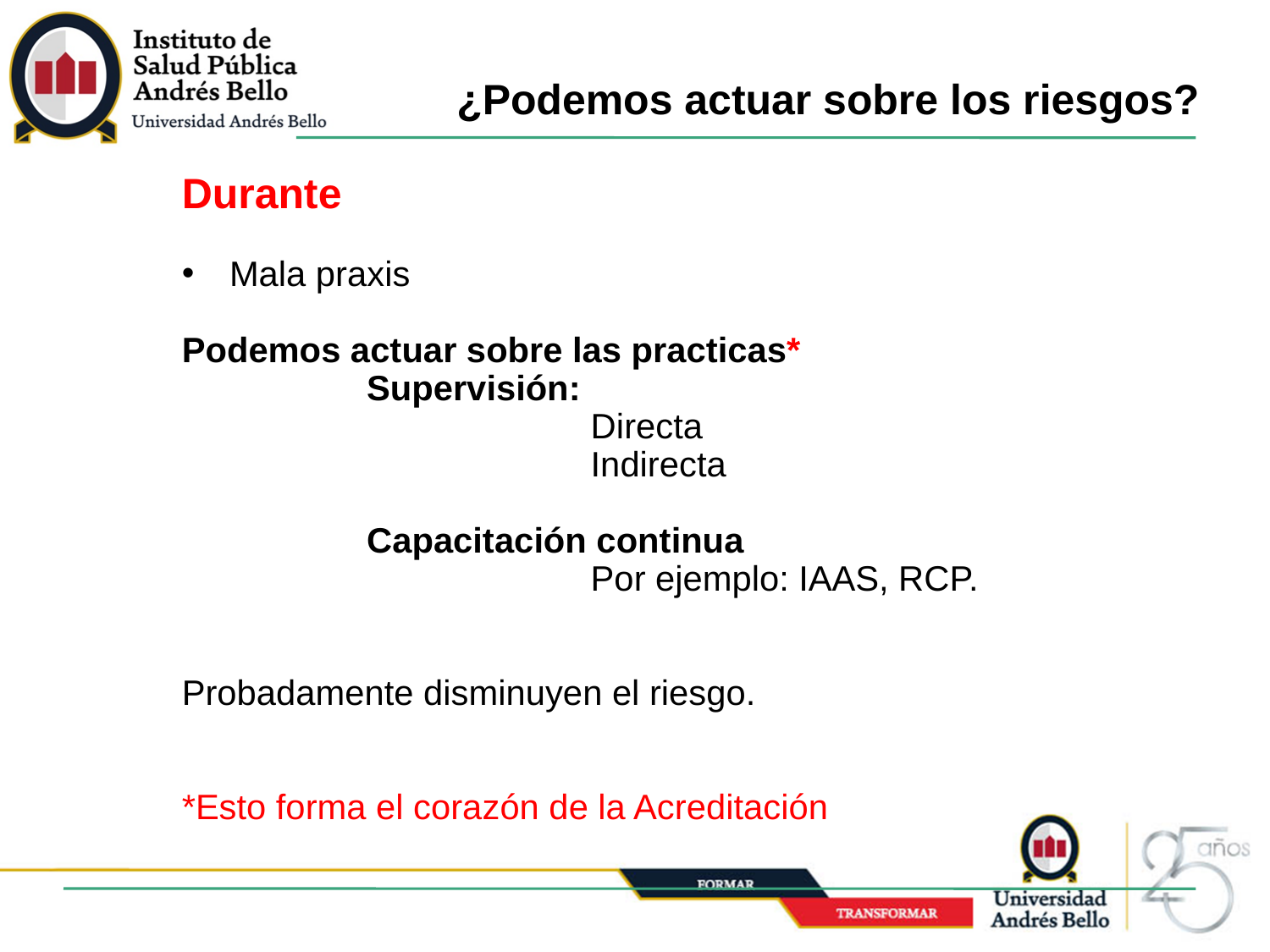

¿Podemos actuar sobre los riesgos?
Durante

Mala praxis

Podemos actuar sobre las practicas*
                   Supervisión:
                                          Directa
                                          Indirecta

                   Capacitación continua
                                          Por ejemplo: IAAS, RCP.

Probadamente disminuyen el riesgo.

*Esto forma el corazón de la Acreditación